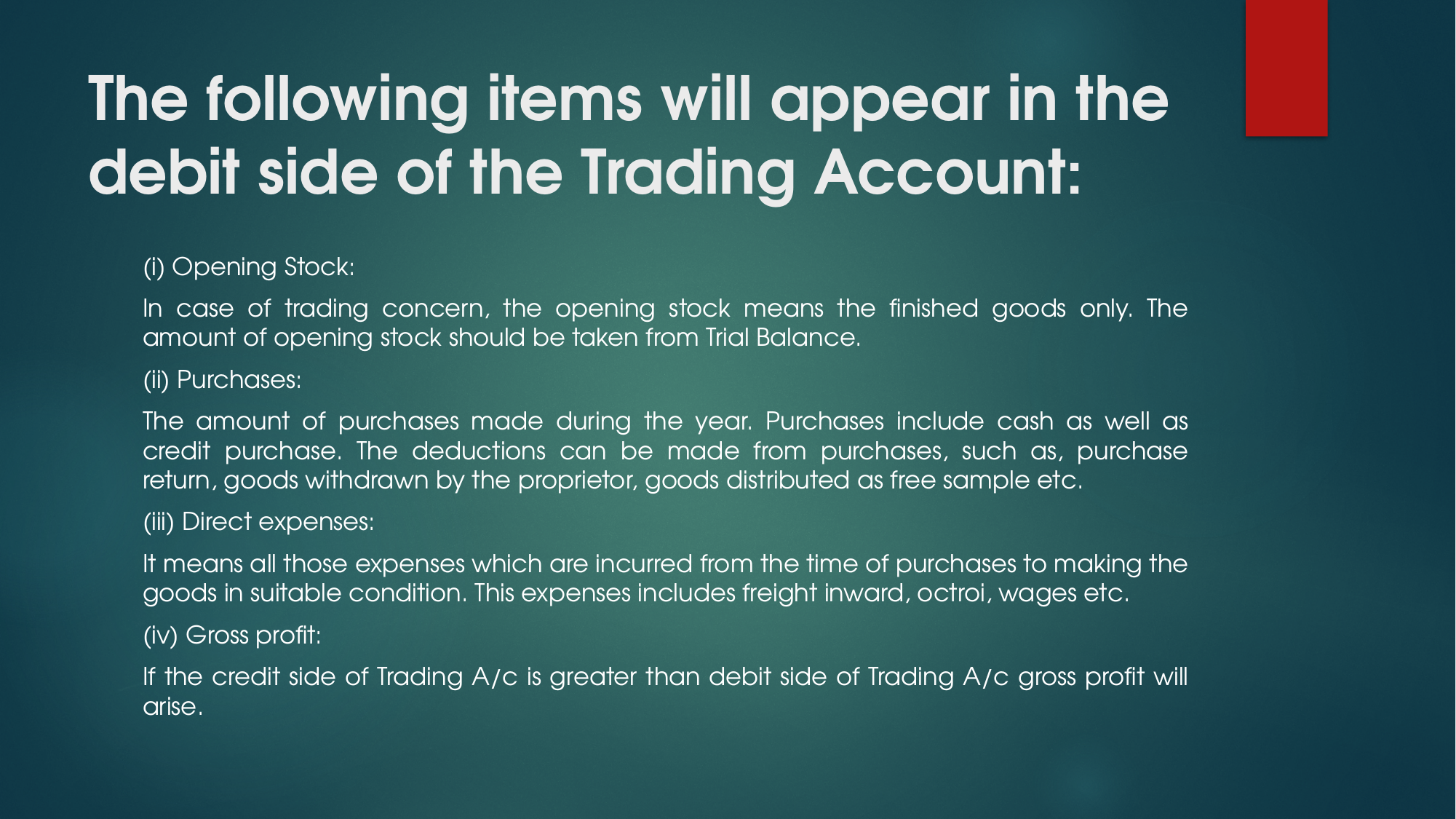

# The following items will appear in the debit side of the Trading Account:
(i) Opening Stock:
In case of trading concern, the opening stock means the finished goods only. The amount of opening stock should be taken from Trial Balance.
(ii) Purchases:
The amount of purchases made during the year. Purchases include cash as well as credit purchase. The deductions can be made from purchases, such as, purchase return, goods withdrawn by the proprietor, goods distributed as free sample etc.
(iii) Direct expenses:
It means all those expenses which are incurred from the time of purchases to making the goods in suitable condition. This expenses includes freight inward, octroi, wages etc.
(iv) Gross profit:
If the credit side of Trading A/c is greater than debit side of Trading A/c gross profit will arise.